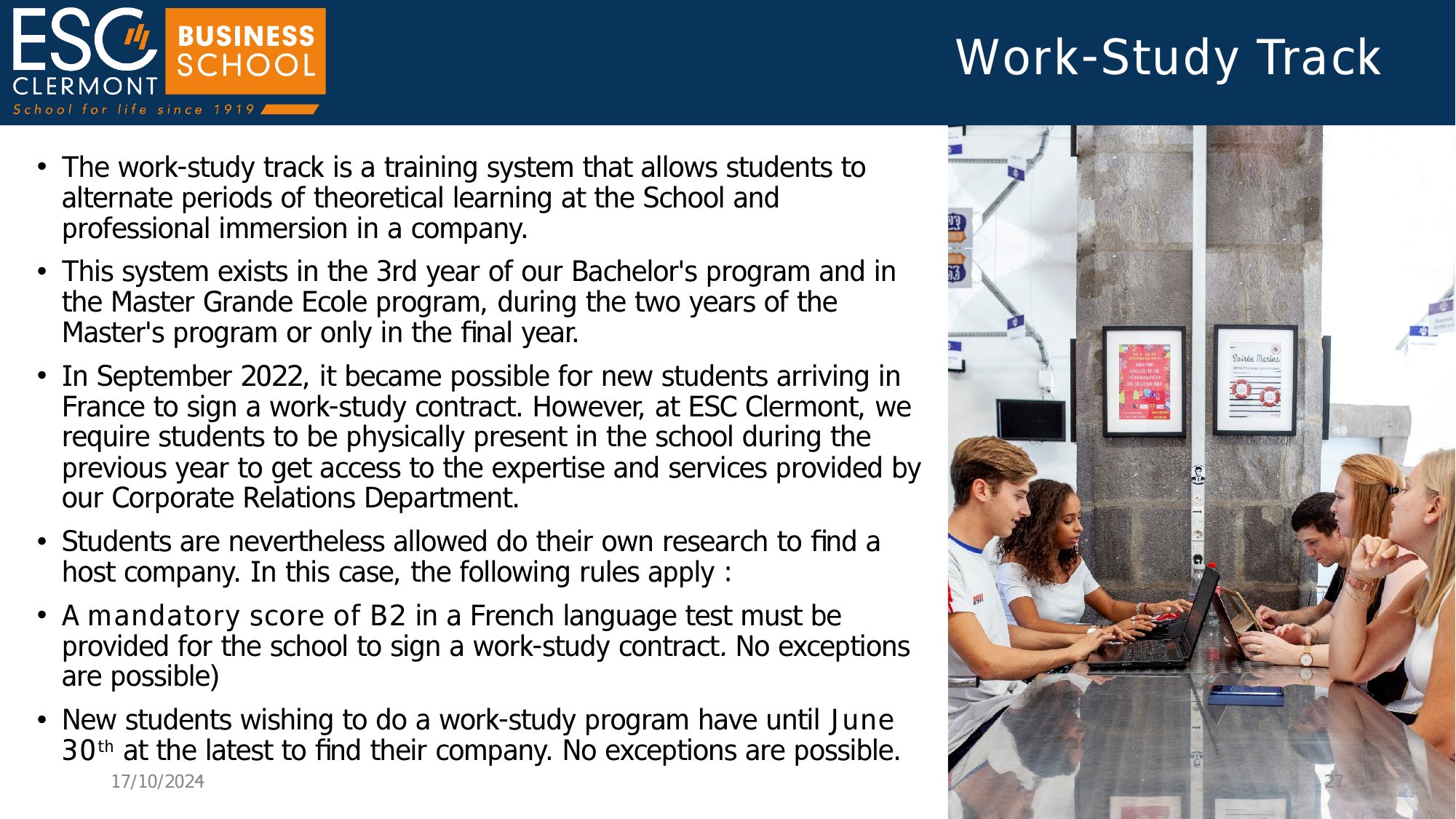

# Work-Study Track
The work-study track is a training system that allows students to alternate periods of theoretical learning at the School and professional immersion in a company.
This system exists in the 3rd year of our Bachelor's program and in the Master Grande Ecole program, during the two years of the Master's program or only in the final year.
In September 2022, it became possible for new students arriving in France to sign a work-study contract. However, at ESC Clermont, we require students to be physically present in the school during the previous year to get access to the expertise and services provided by our Corporate Relations Department.
Students are nevertheless allowed do their own research to find a host company. In this case, the following rules apply :
A mandatory score of B2 in a French language test must be provided for the school to sign a work-study contract. No exceptions are possible)
New students wishing to do a work-study program have until June 30th at the latest to find their company. No exceptions are possible.
17/10/2024
27